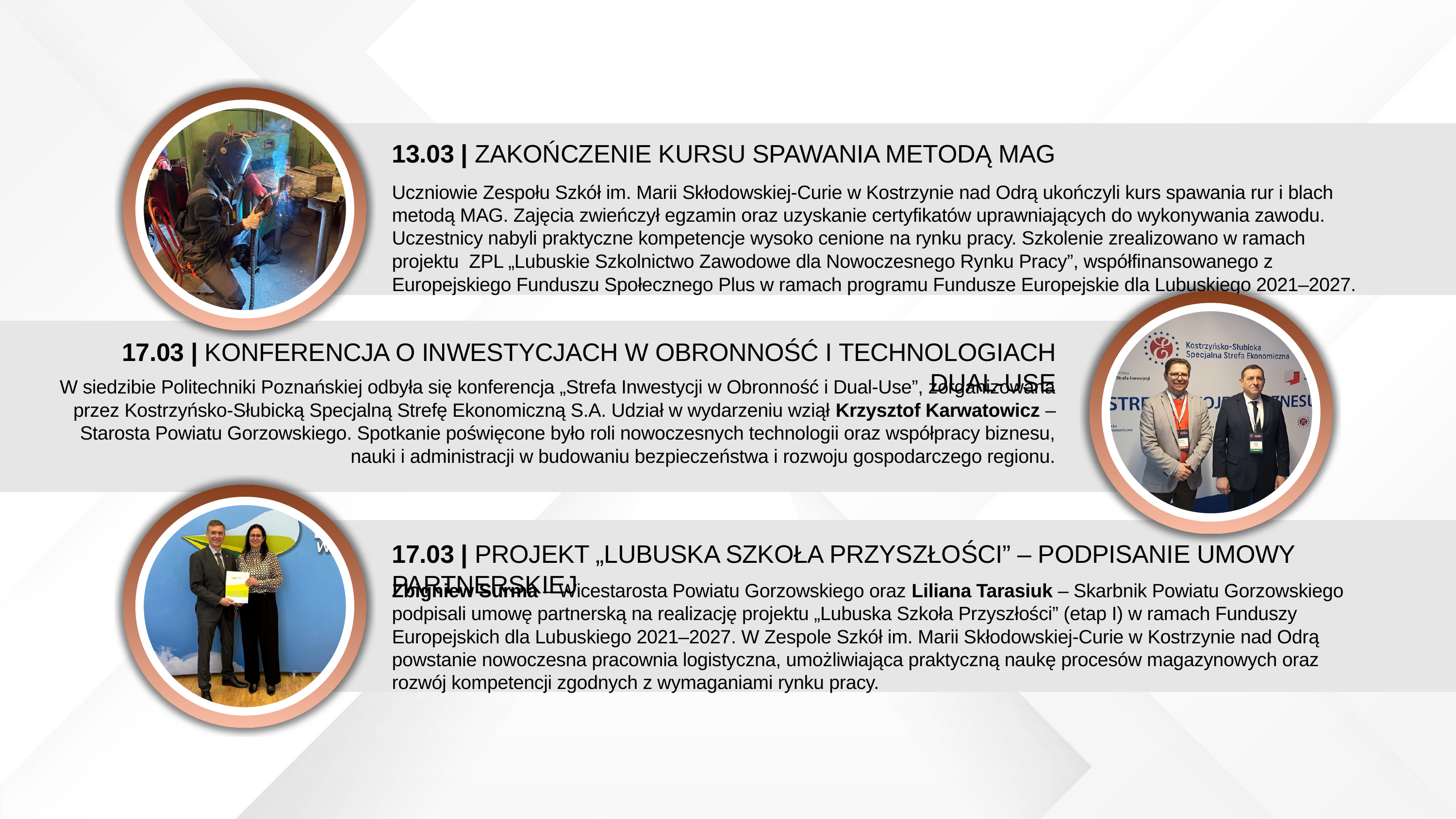

13.03 | ZAKOŃCZENIE KURSU SPAWANIA METODĄ MAG
Uczniowie Zespołu Szkół im. Marii Skłodowskiej-Curie w Kostrzynie nad Odrą ukończyli kurs spawania rur i blach metodą MAG. Zajęcia zwieńczył egzamin oraz uzyskanie certyfikatów uprawniających do wykonywania zawodu. Uczestnicy nabyli praktyczne kompetencje wysoko cenione na rynku pracy. Szkolenie zrealizowano w ramach projektu  ZPL „Lubuskie Szkolnictwo Zawodowe dla Nowoczesnego Rynku Pracy”, współfinansowanego z Europejskiego Funduszu Społecznego Plus w ramach programu Fundusze Europejskie dla Lubuskiego 2021–2027.

17.03 | KONFERENCJA O INWESTYCJACH W OBRONNOŚĆ I TECHNOLOGIACH DUAL-USE
W siedzibie Politechniki Poznańskiej odbyła się konferencja „Strefa Inwestycji w Obronność i Dual-Use”, zorganizowana przez Kostrzyńsko-Słubicką Specjalną Strefę Ekonomiczną S.A. Udział w wydarzeniu wziął Krzysztof Karwatowicz – Starosta Powiatu Gorzowskiego. Spotkanie poświęcone było roli nowoczesnych technologii oraz współpracy biznesu, nauki i administracji w budowaniu bezpieczeństwa i rozwoju gospodarczego regionu.

17.03 | PROJEKT „LUBUSKA SZKOŁA PRZYSZŁOŚCI” – PODPISANIE UMOWY PARTNERSKIEJ
Zbigniew Surma – Wicestarosta Powiatu Gorzowskiego oraz Liliana Tarasiuk – Skarbnik Powiatu Gorzowskiego podpisali umowę partnerską na realizację projektu „Lubuska Szkoła Przyszłości” (etap I) w ramach Funduszy Europejskich dla Lubuskiego 2021–2027. W Zespole Szkół im. Marii Skłodowskiej-Curie w Kostrzynie nad Odrą
powstanie nowoczesna pracownia logistyczna, umożliwiająca praktyczną naukę procesów magazynowych oraz rozwój kompetencji zgodnych z wymaganiami rynku pracy.